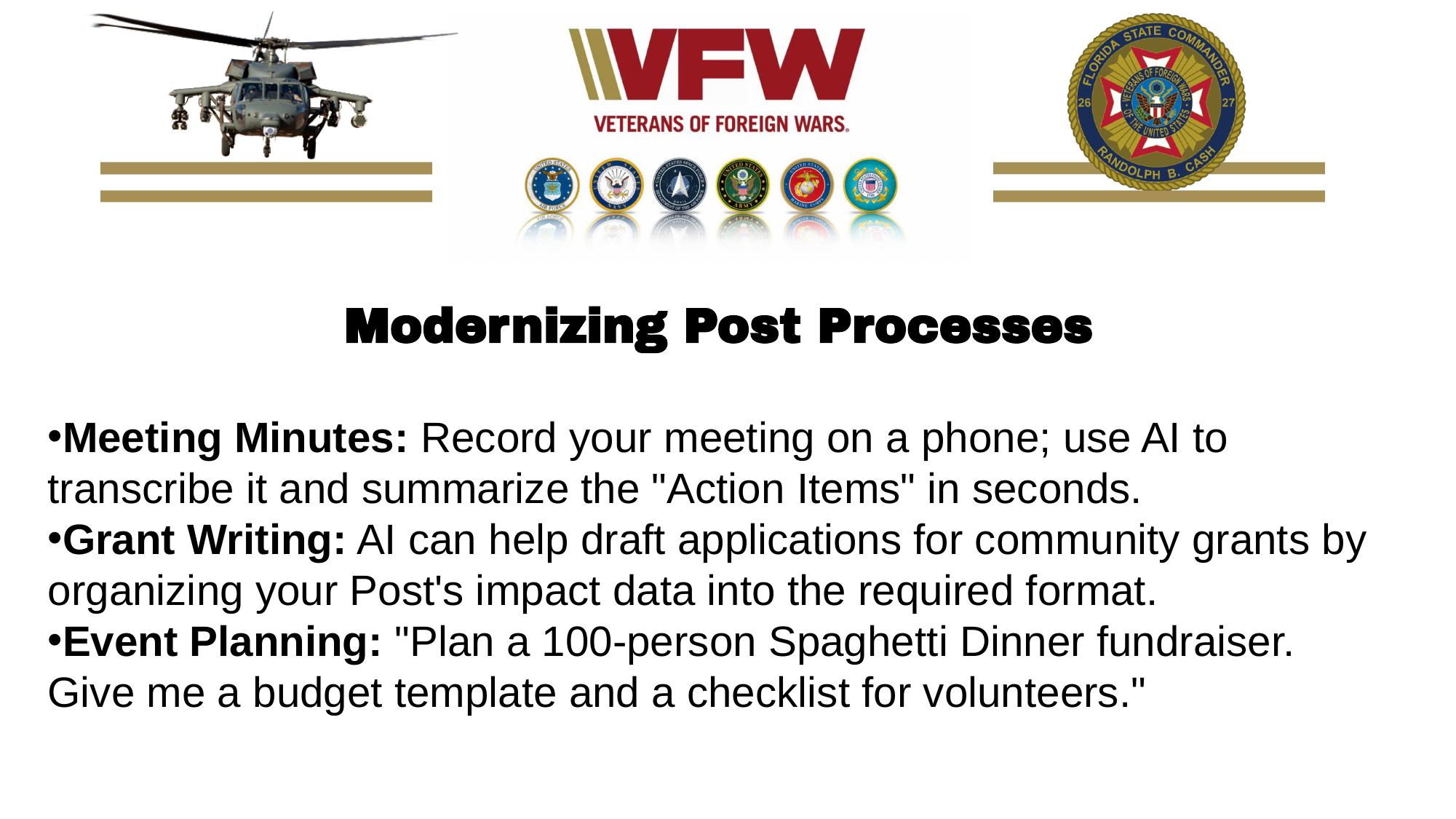

Modernizing Post Processes

Meeting Minutes: Record your meeting on a phone; use AI to transcribe it and summarize the "Action Items" in seconds.
Grant Writing: AI can help draft applications for community grants by organizing your Post's impact data into the required format.
Event Planning: "Plan a 100-person Spaghetti Dinner fundraiser. Give me a budget template and a checklist for volunteers."